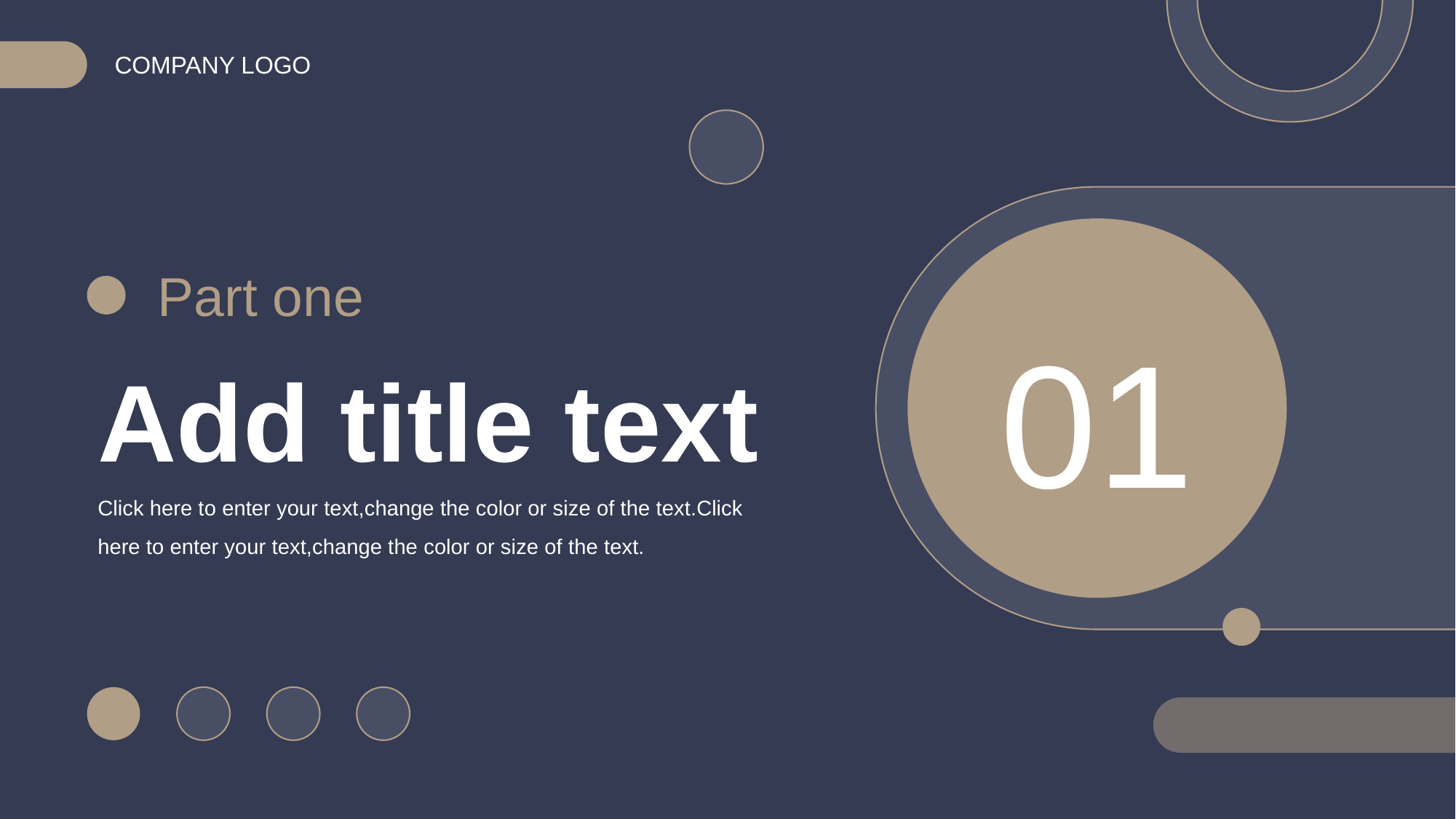

01

COMPANY LOGO
Part one

Add title text
Click here to enter your text,change the color or size of the text.Click here to enter your text,change the color or size of the text.